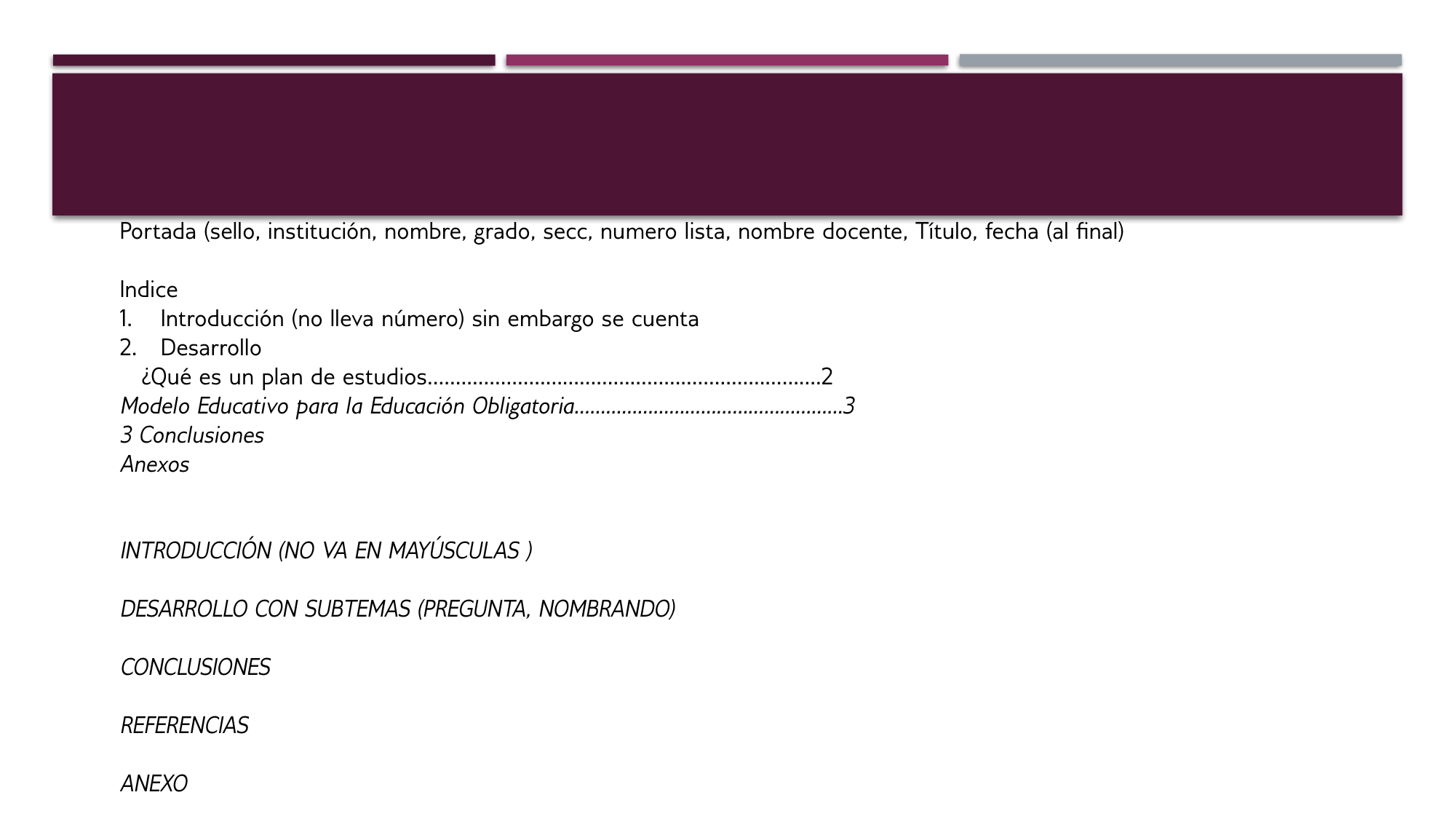

Portada (sello, institución, nombre, grado, secc, numero lista, nombre docente, Título, fecha (al final)

Indice
Introducción (no lleva número) sin embargo se cuenta
Desarrollo
   ¿Qué es un plan de estudios…………………………………………………………….2
Modelo Educativo para la Educación Obligatoria……………………………………………3
3 Conclusiones
Anexos

INTRODUCCIÓN (NO VA EN MAYÚSCULAS )

DESARROLLO CON SUBTEMAS (PREGUNTA, NOMBRANDO)

CONCLUSIONES

REFERENCIAS

ANEXO